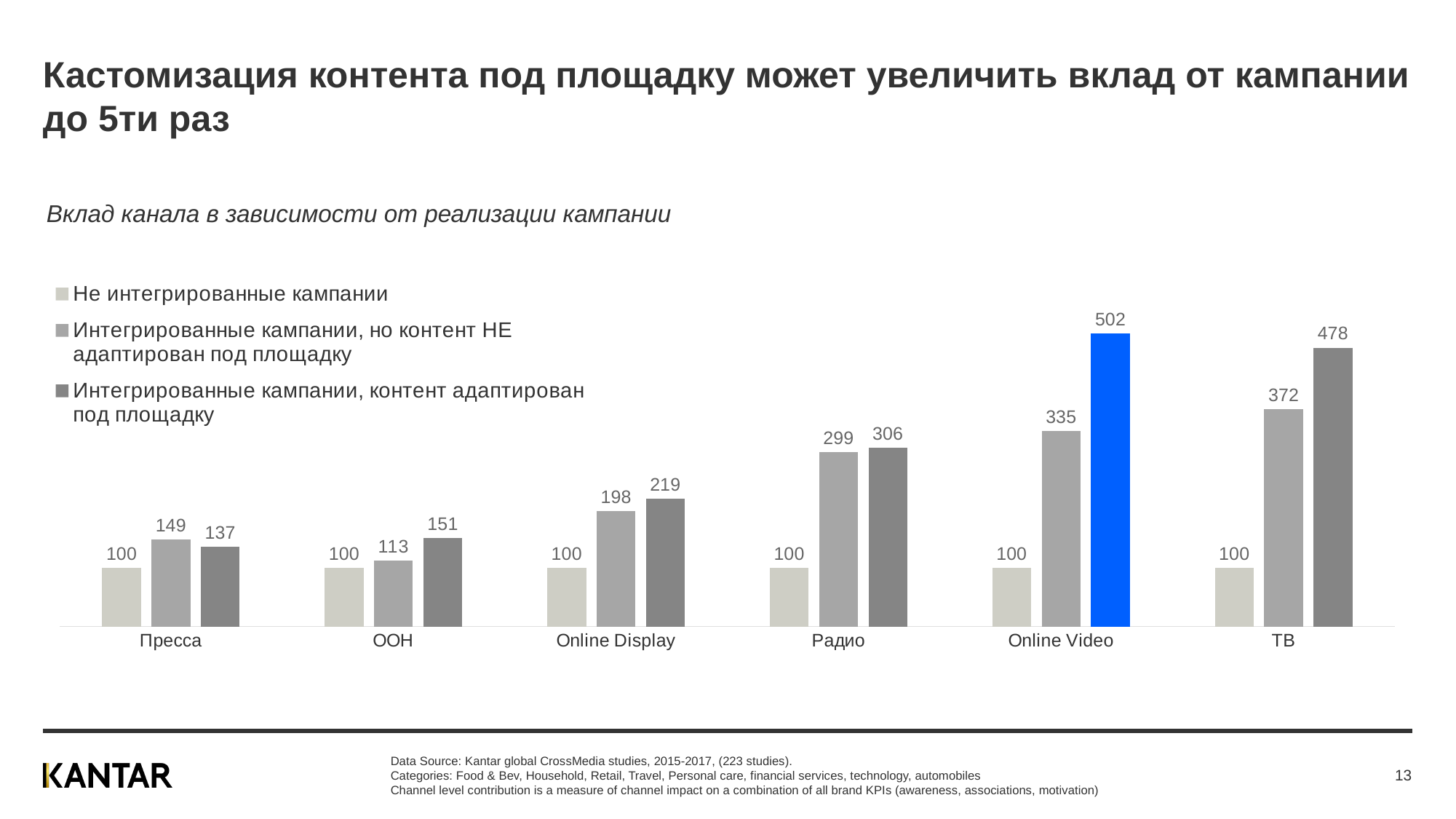

# Кастомизация контента под площадку может увеличить вклад от кампании до 5ти раз
Вклад канала в зависимости от реализации кампании

### Chart

| Category | Не интегрированные кампании | Интегрированные кампании, но контент НЕ адаптирован под площадку | Интегрированные кампании, контент адаптирован под площадку |
|---|---|---|---|
| Пресса | 100.0 | 149.0 | 137.0 |
| ООН | 100.0 | 113.0 | 151.0 |
| Online Display | 100.0 | 198.0 | 219.0 |
| Радио | 100.0 | 299.0 | 306.0 |
| Online Video | 100.0 | 335.0 | 502.0 |
| ТВ | 100.0 | 372.0 | 478.0 |
Data Source: Kantar global CrossMedia studies, 2015-2017, (223 studies).
Categories: Food & Bev, Household, Retail, Travel, Personal care, financial services, technology, automobiles
Channel level contribution is a measure of channel impact on a combination of all brand KPIs (awareness, associations, motivation)
13